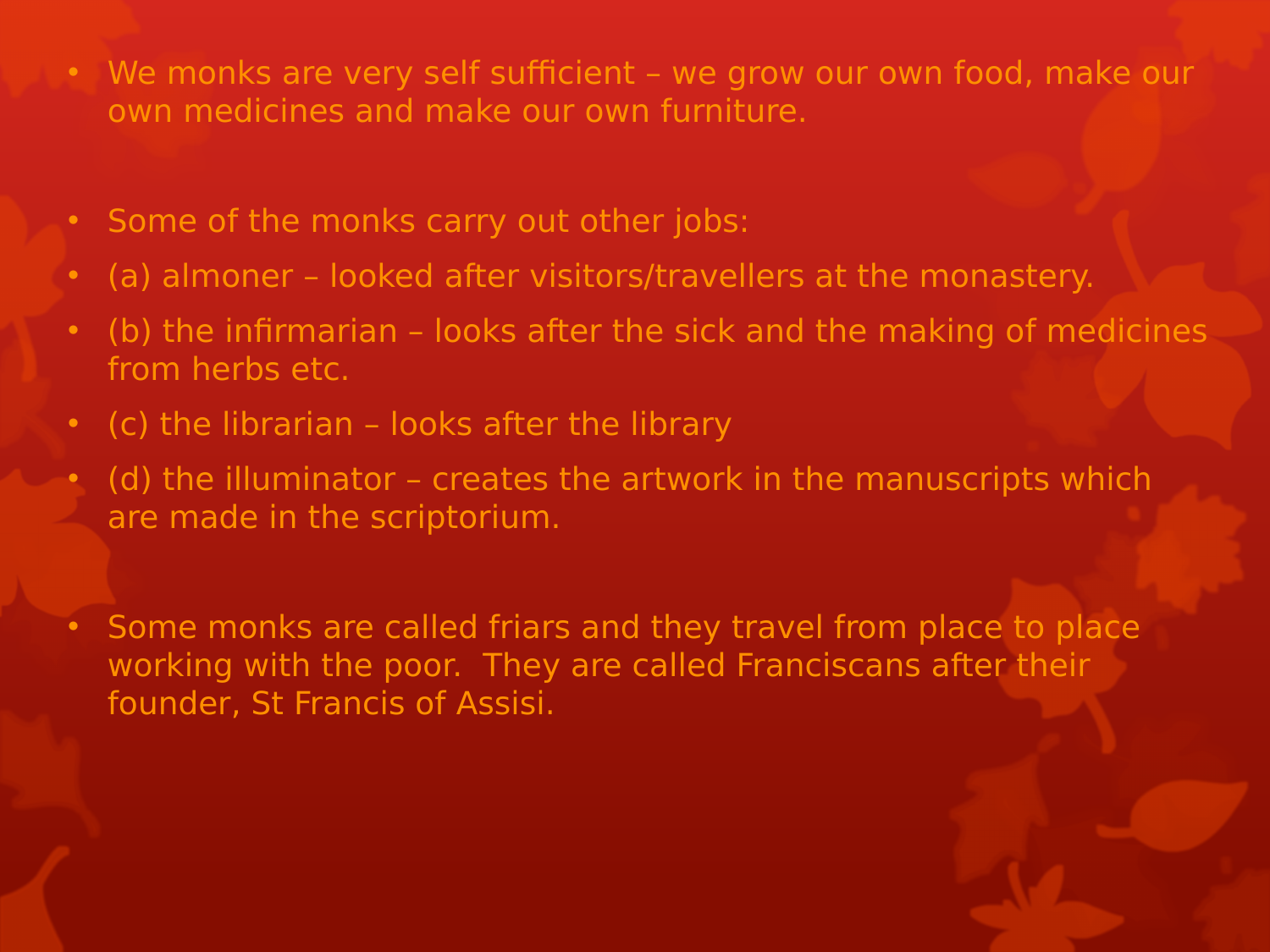

We monks are very self sufficient – we grow our own food, make our own medicines and make our own furniture.

Some of the monks carry out other jobs:
(a) almoner – looked after visitors/travellers at the monastery.
(b) the infirmarian – looks after the sick and the making of medicines from herbs etc.
(c) the librarian – looks after the library
(d) the illuminator – creates the artwork in the manuscripts which are made in the scriptorium.

Some monks are called friars and they travel from place to place working with the poor.  They are called Franciscans after their founder, St Francis of Assisi.